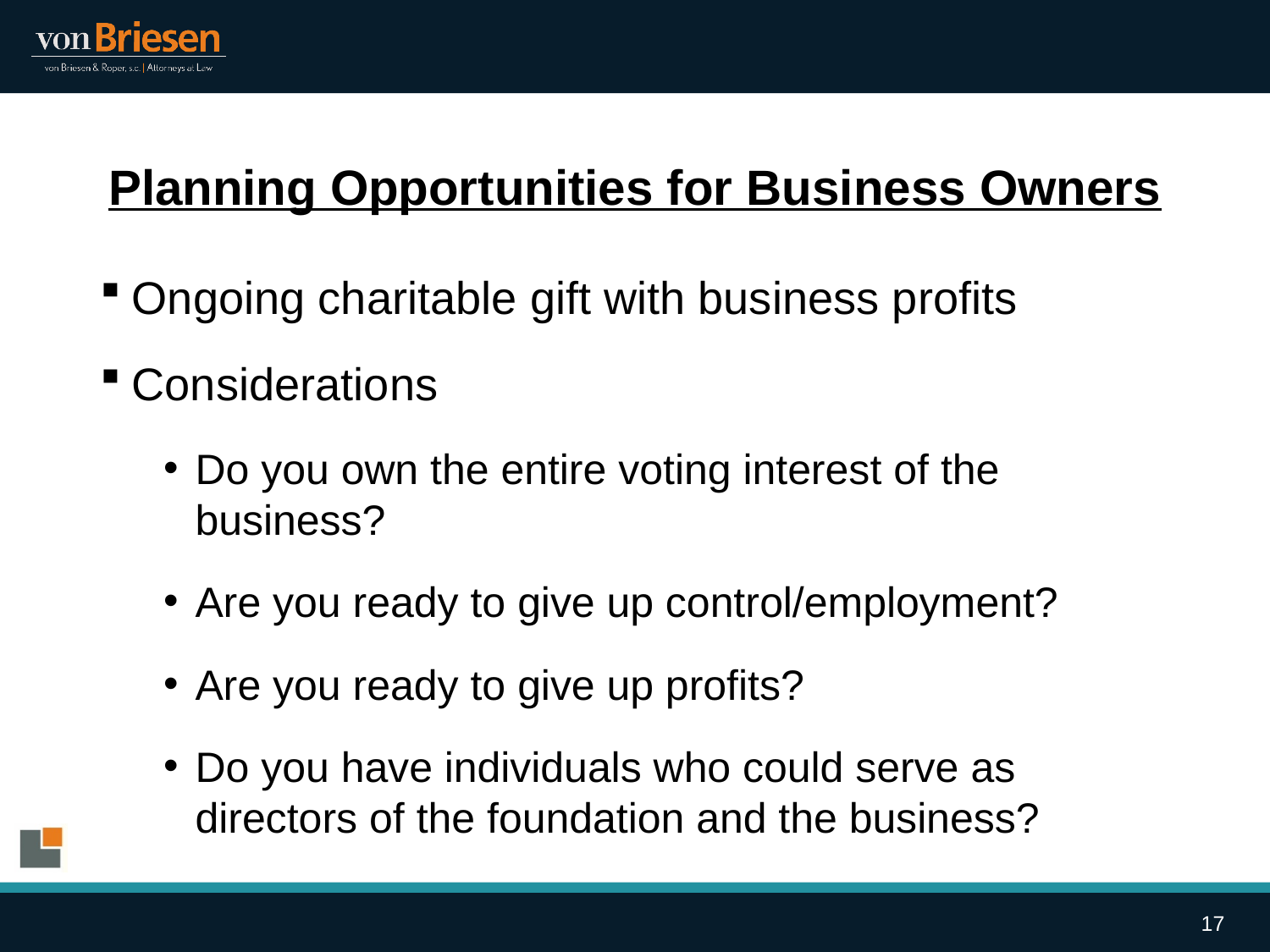

# Planning Opportunities for Business Owners
Ongoing charitable gift with business profits
Considerations
Do you own the entire voting interest of the business?
Are you ready to give up control/employment?
Are you ready to give up profits?
Do you have individuals who could serve as directors of the foundation and the business?
17
17